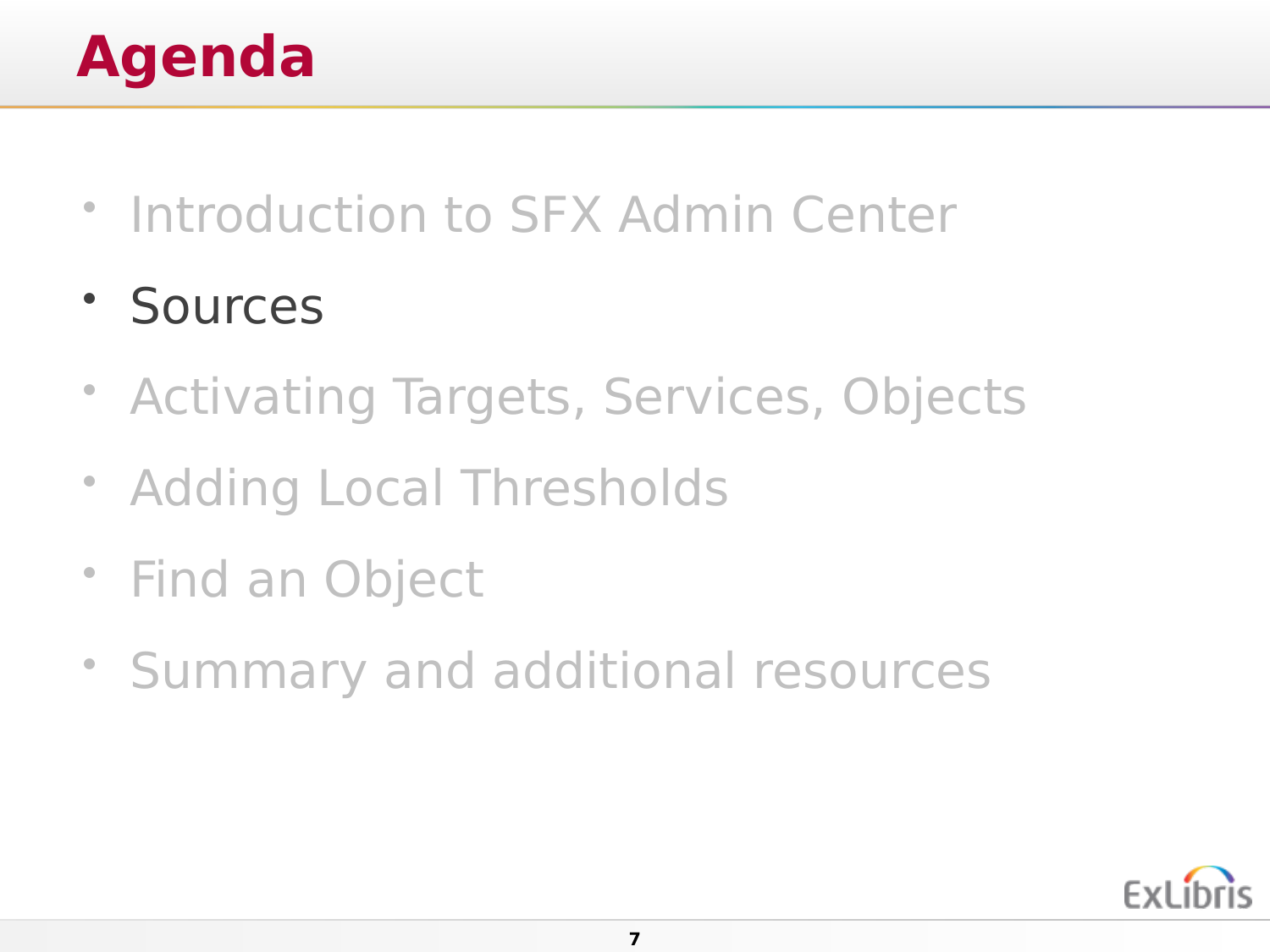

# Agenda
Introduction to SFX Admin Center
Sources
Activating Targets, Services, Objects
Adding Local Thresholds
Find an Object
Summary and additional resources